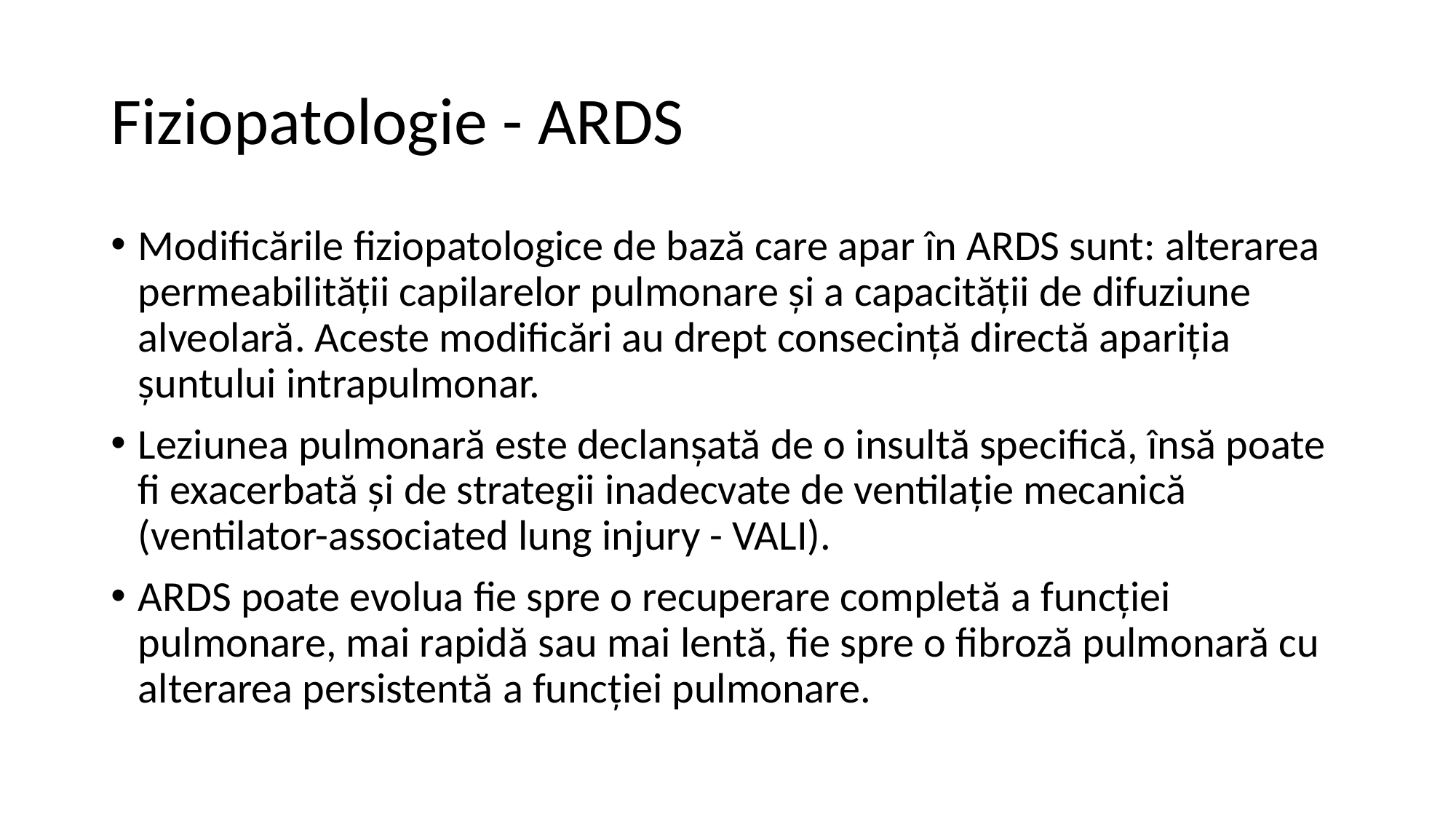

# Fiziopatologie - ARDS
Modificările fiziopatologice de bază care apar în ARDS sunt: alterarea permeabilității capilarelor pulmonare și a capacității de difuziune alveolară. Aceste modificări au drept consecință directă apariția șuntului intrapulmonar.
Leziunea pulmonară este declanșată de o insultă specifică, însă poate fi exacerbată și de strategii inadecvate de ventilație mecanică (ventilator-associated lung injury - VALI).
ARDS poate evolua fie spre o recuperare completă a funcției pulmonare, mai rapidă sau mai lentă, fie spre o fibroză pulmonară cu alterarea persistentă a funcției pulmonare.